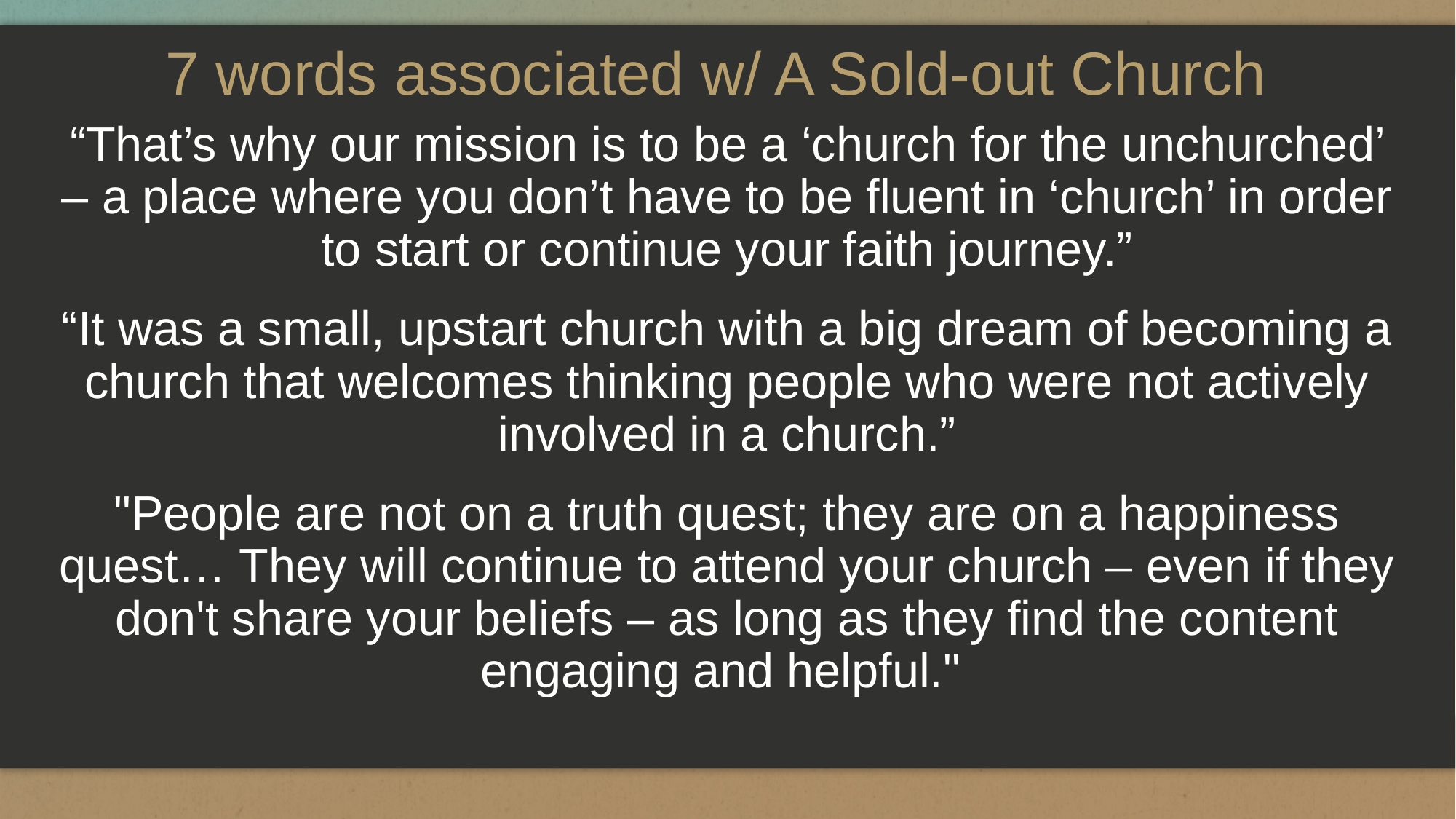

# 7 words associated w/ A Sold-out Church
“That’s why our mission is to be a ‘church for the unchurched’ – a place where you don’t have to be fluent in ‘church’ in order to start or continue your faith journey.”
“It was a small, upstart church with a big dream of becoming a church that welcomes thinking people who were not actively involved in a church.”
"People are not on a truth quest; they are on a happiness quest… They will continue to attend your church – even if they don't share your beliefs – as long as they find the content engaging and helpful."